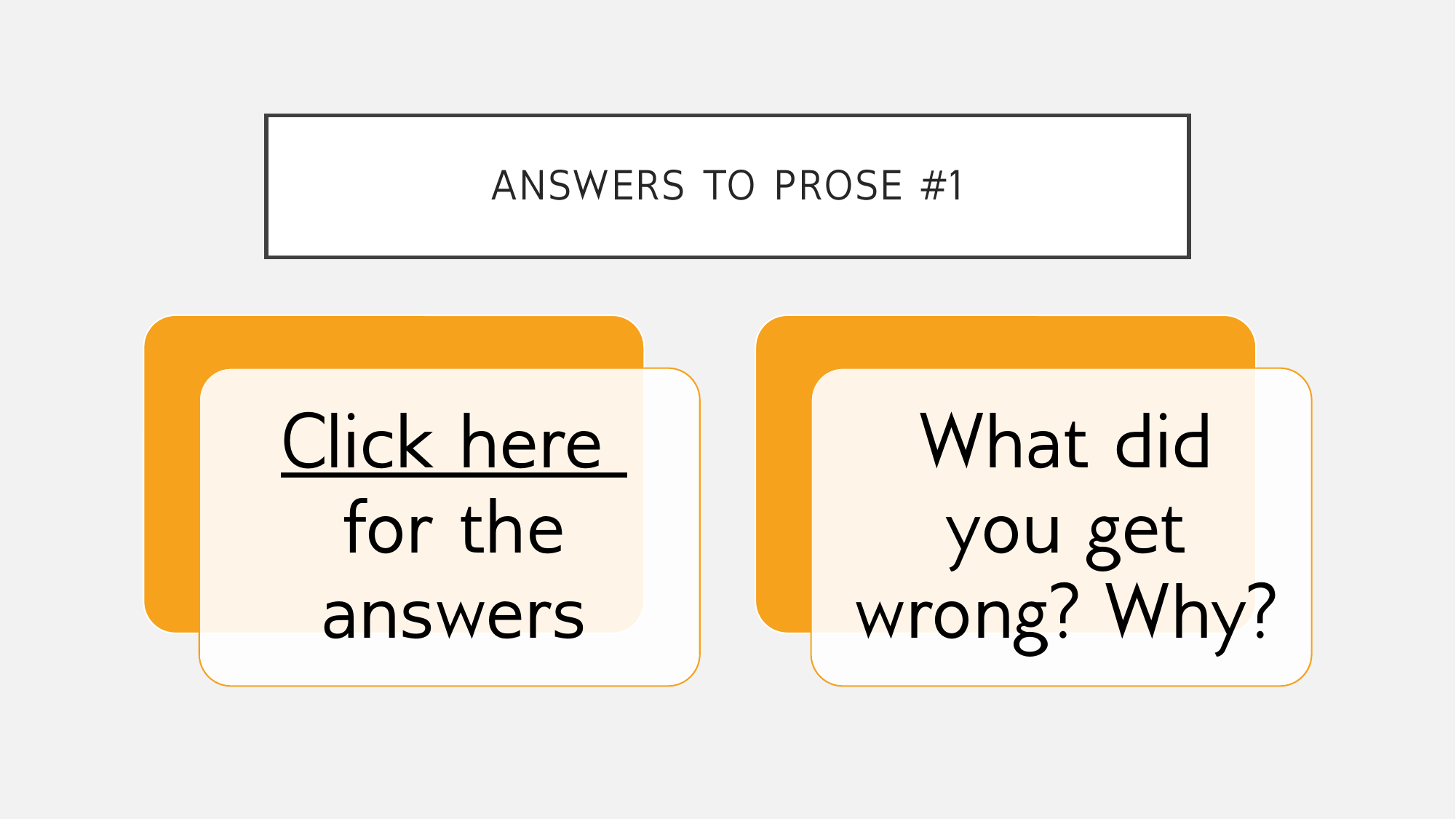

# Answers to Prose #1
Click here for the answers
What did you get wrong? Why?